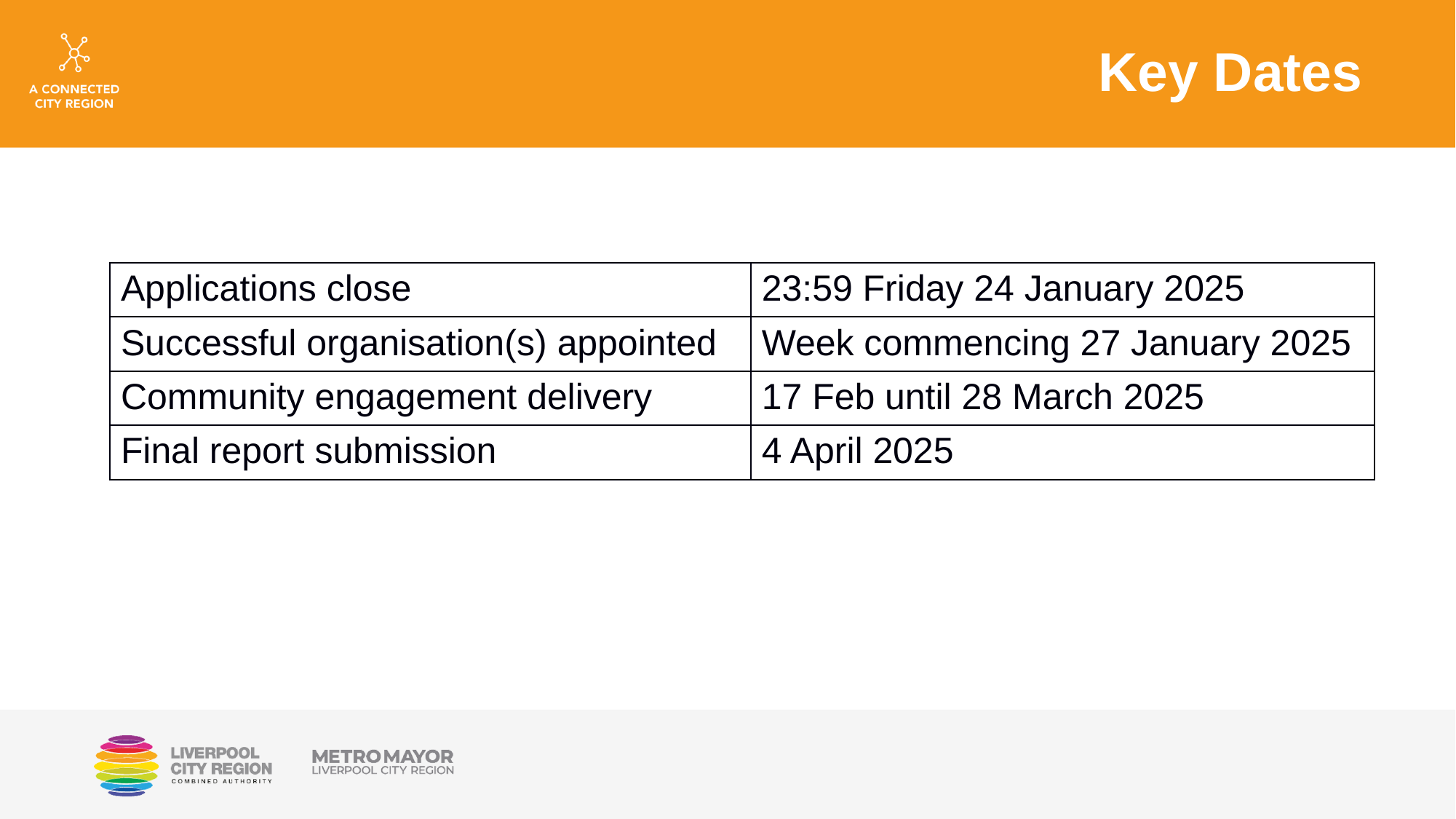

# Key Dates
| Applications close | 23:59 Friday 24 January 2025 |
| --- | --- |
| Successful organisation(s) appointed | Week commencing 27 January 2025 |
| Community engagement delivery | 17 Feb until 28 March 2025 |
| Final report submission | 4 April 2025 |